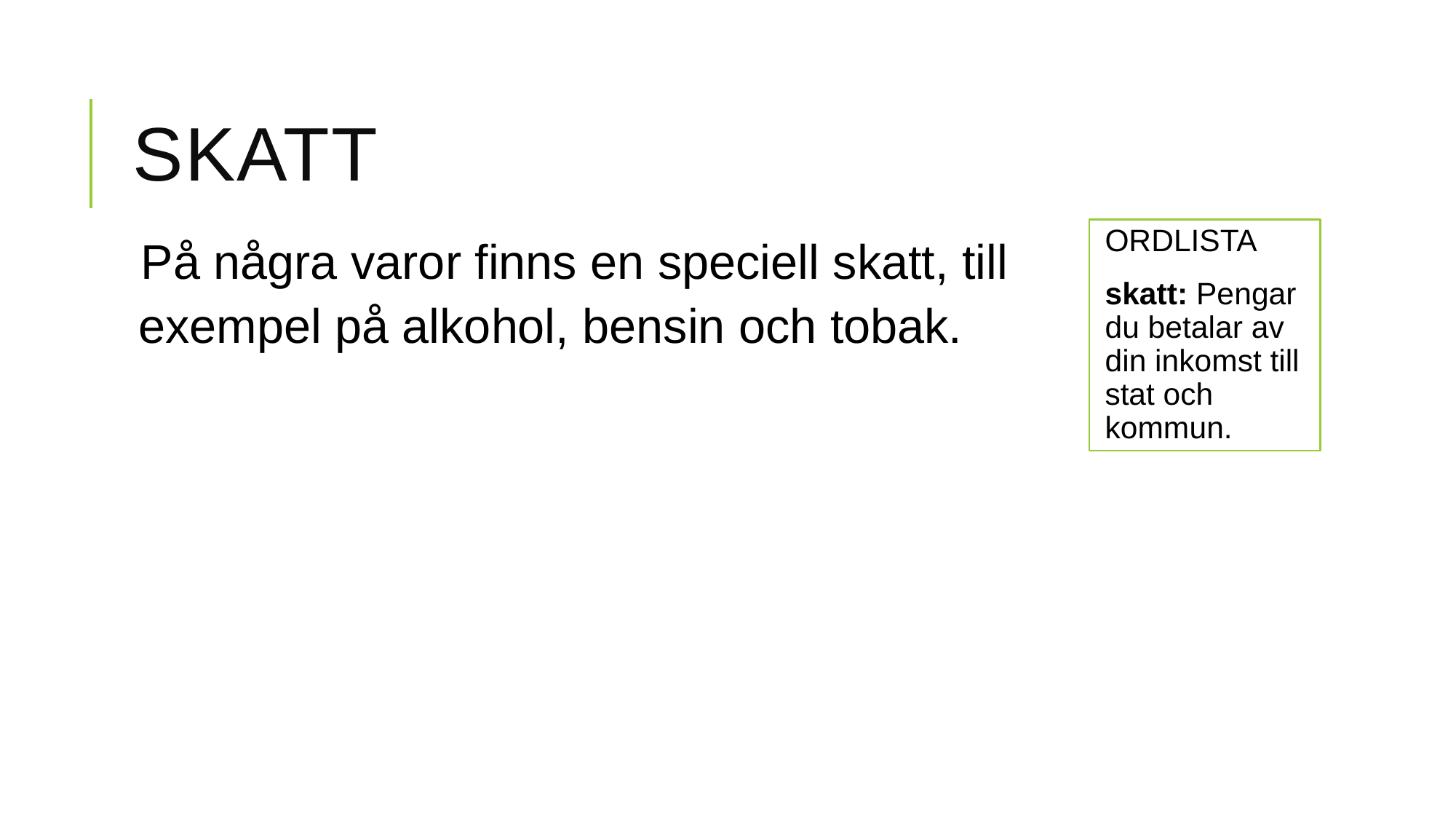

# Skatt
På några varor finns en speciell skatt, till exempel på alkohol, bensin och tobak.

ORDLISTA
skatt: Pengar du betalar av din inkomst till stat och kommun.